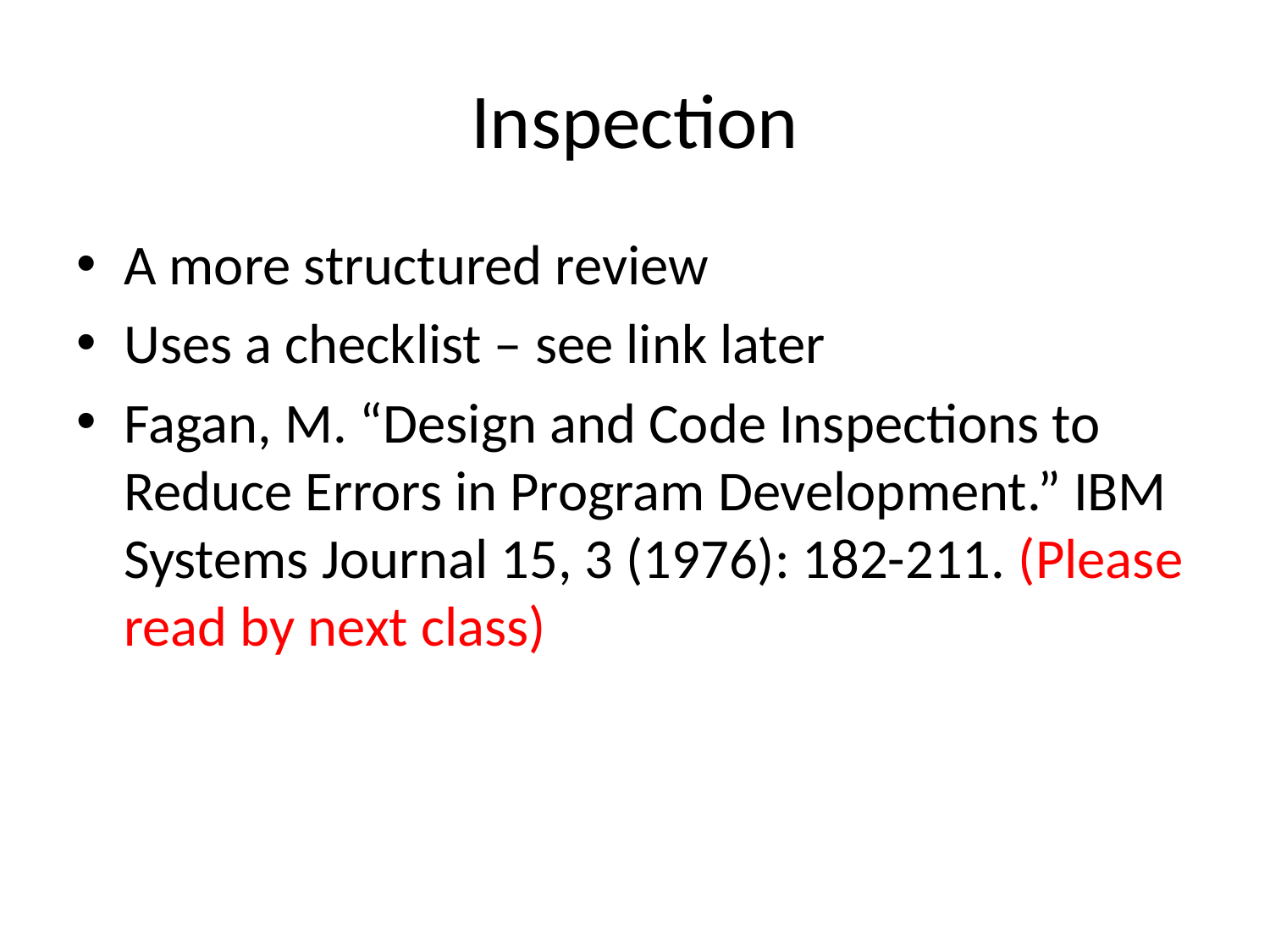

# Inspection
A more structured review
Uses a checklist – see link later
Fagan, M. “Design and Code Inspections to Reduce Errors in Program Development.” IBM Systems Journal 15, 3 (1976): 182-211. (Please read by next class)